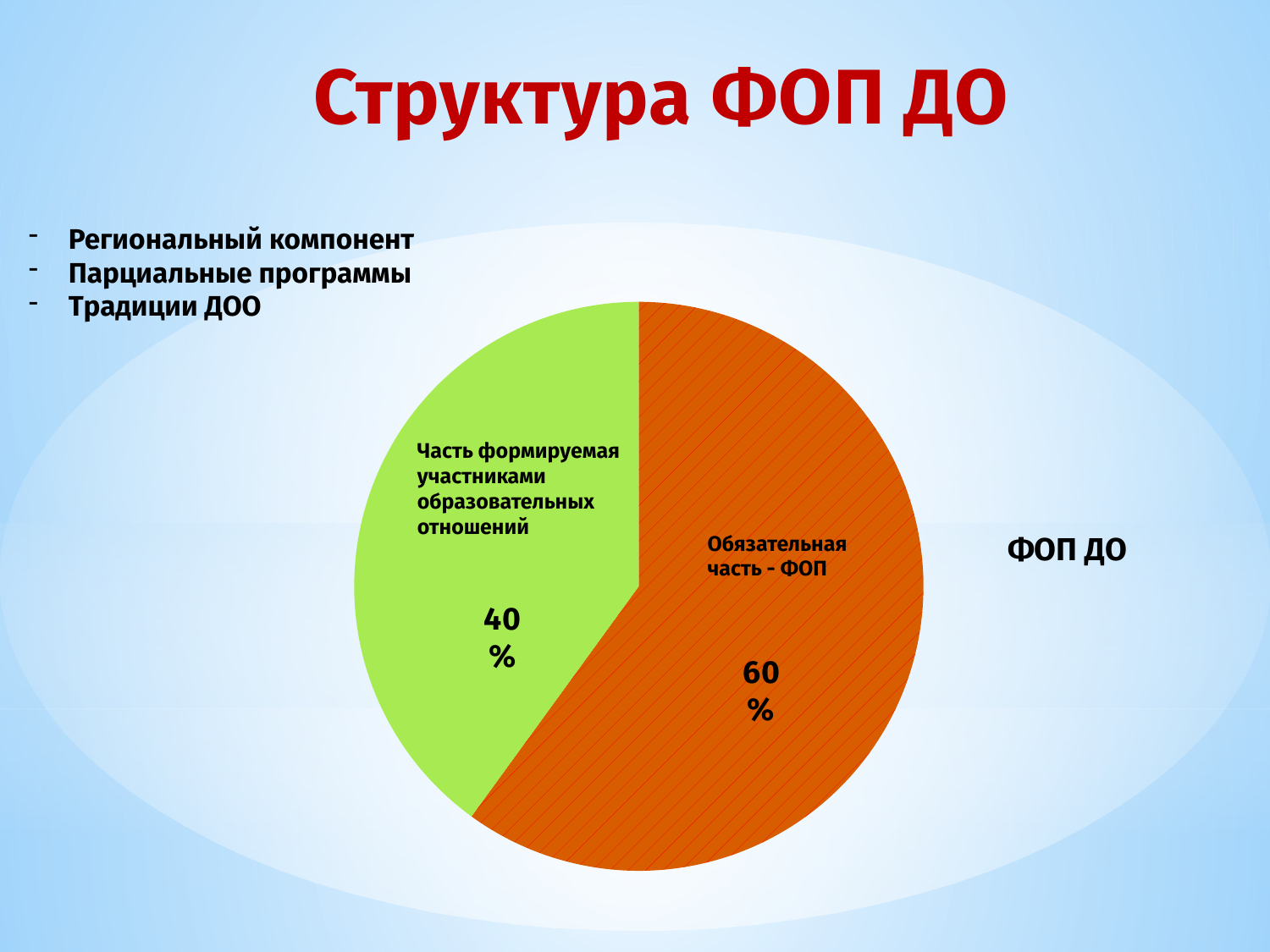

Структура ФОП ДО
Региональный компонент
Парциальные программы
Традиции ДОО

### Chart

| Category | Продажи |
|---|---|
| Кв. 1 | 60.0 |
|  | None |
| Кв. 3 | 40.0 |
Часть формируемая участниками
образовательных
отношений
ФОП ДО
Обязательная часть - ФОП